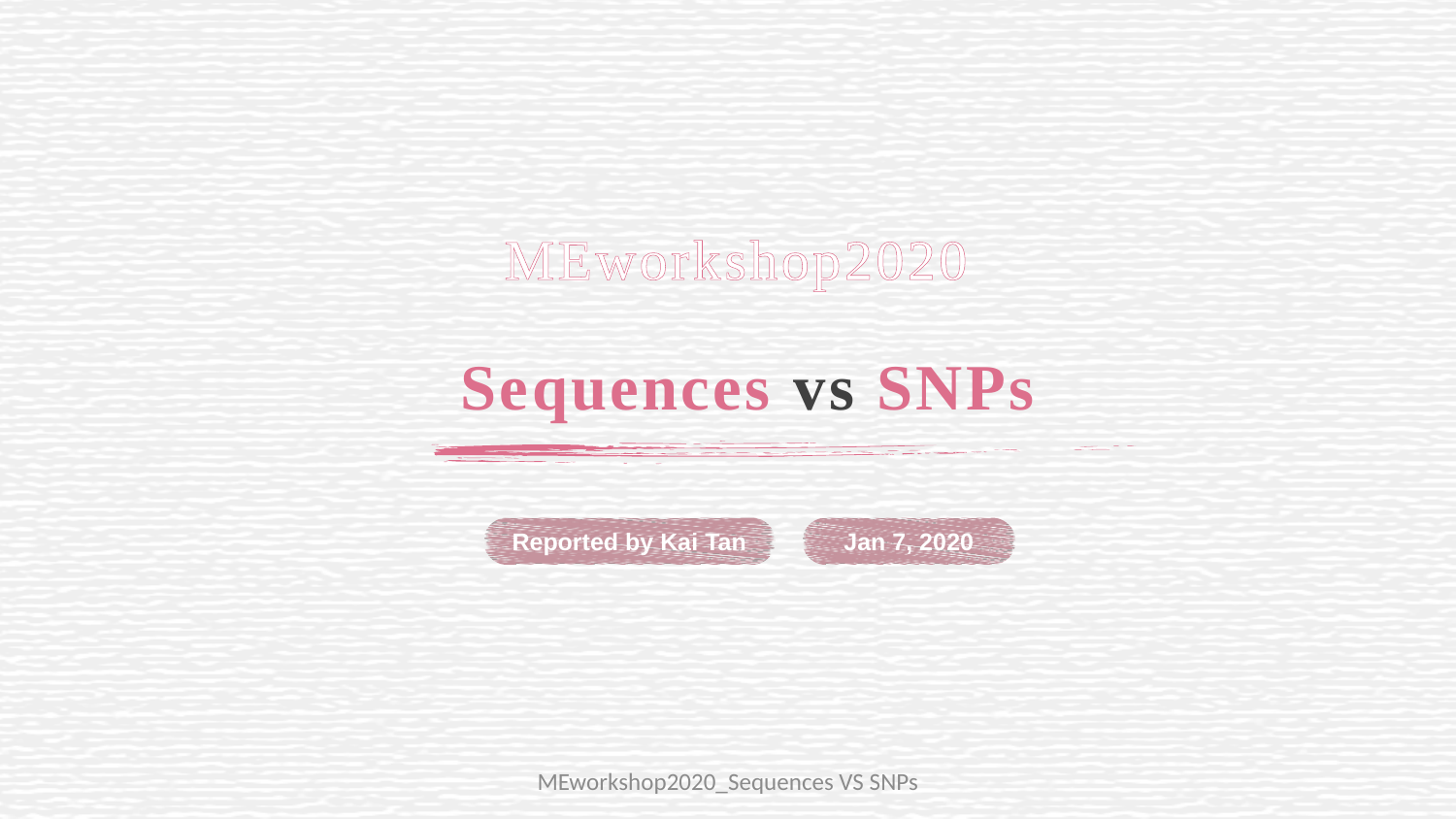

MEworkshop2020
Sequences vs SNPs

Reported by Kai Tan
Jan 7, 2020
MEworkshop2020_Sequences VS SNPs